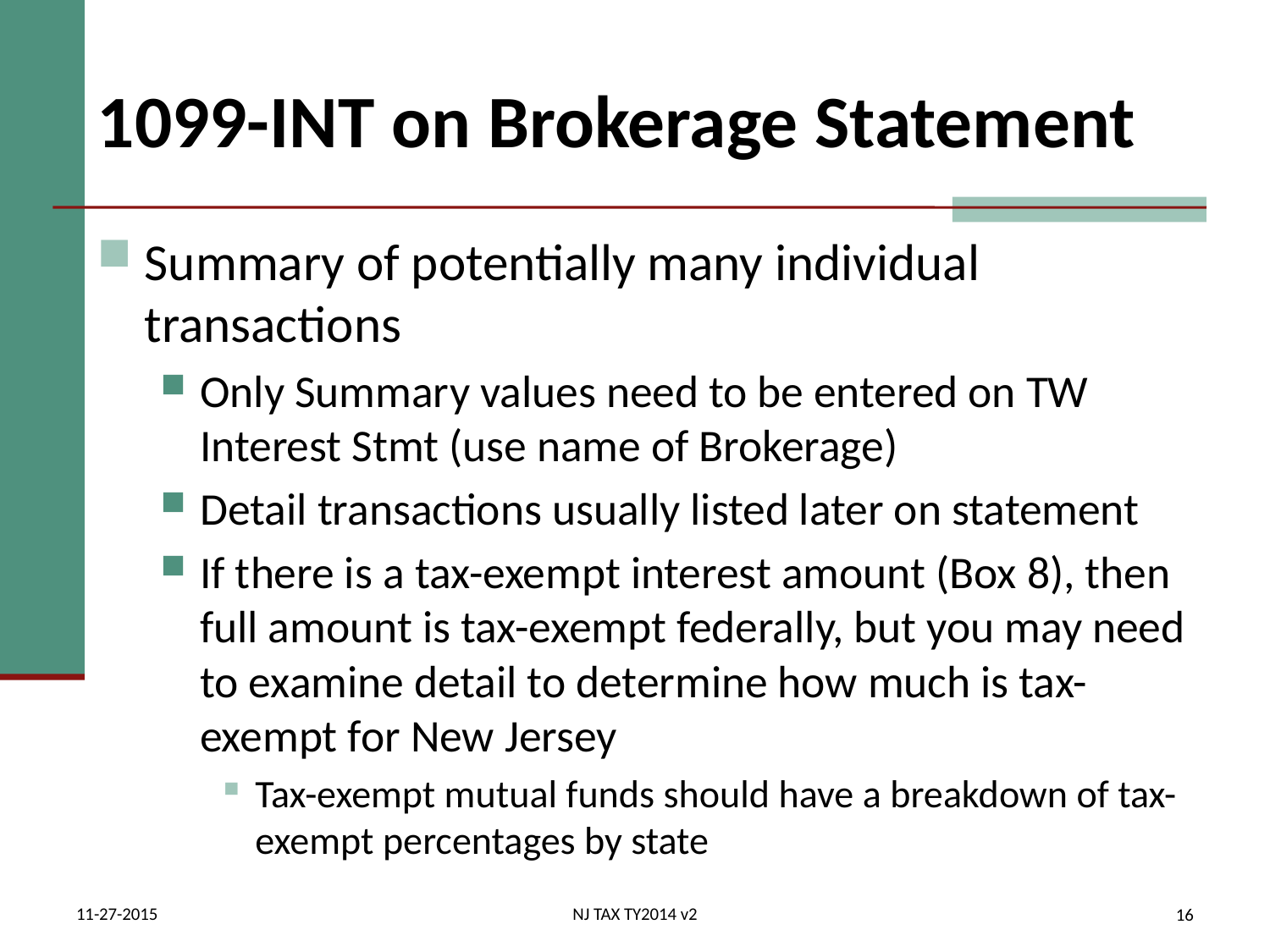

# 1099-INT on Brokerage Statement
Summary of potentially many individual transactions
Only Summary values need to be entered on TW Interest Stmt (use name of Brokerage)
Detail transactions usually listed later on statement
If there is a tax-exempt interest amount (Box 8), then full amount is tax-exempt federally, but you may need to examine detail to determine how much is tax-exempt for New Jersey
Tax-exempt mutual funds should have a breakdown of tax-exempt percentages by state
11-27-2015
NJ TAX TY2014 v2
16